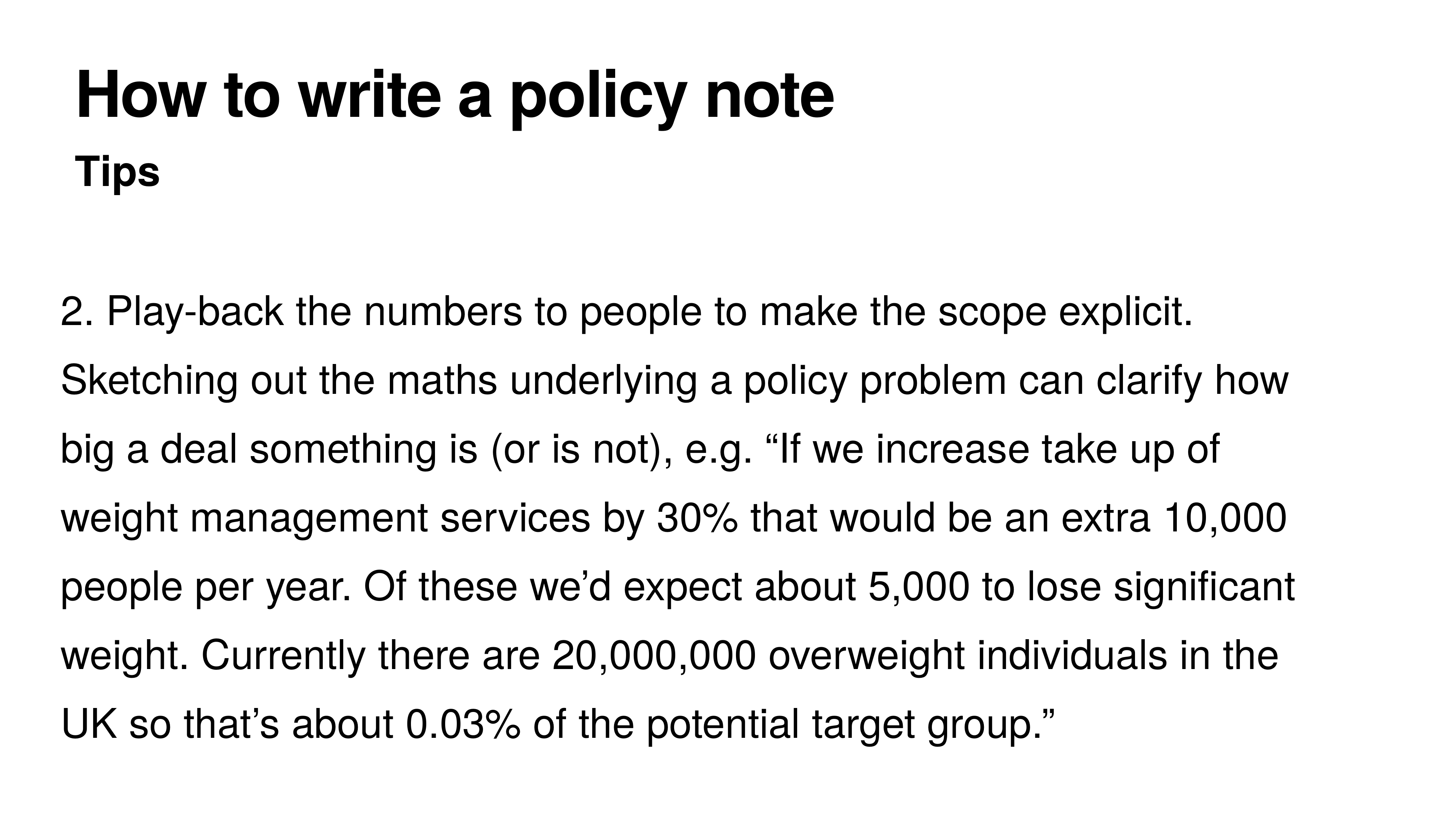

# How to write a policy note
Tips
2. Play-back the numbers to people to make the scope explicit. Sketching out the maths underlying a policy problem can clarify how big a deal something is (or is not), e.g. “If we increase take up of weight management services by 30% that would be an extra 10,000 people per year. Of these we’d expect about 5,000 to lose significant weight. Currently there are 20,000,000 overweight individuals in the UK so that’s about 0.03% of the potential target group.”